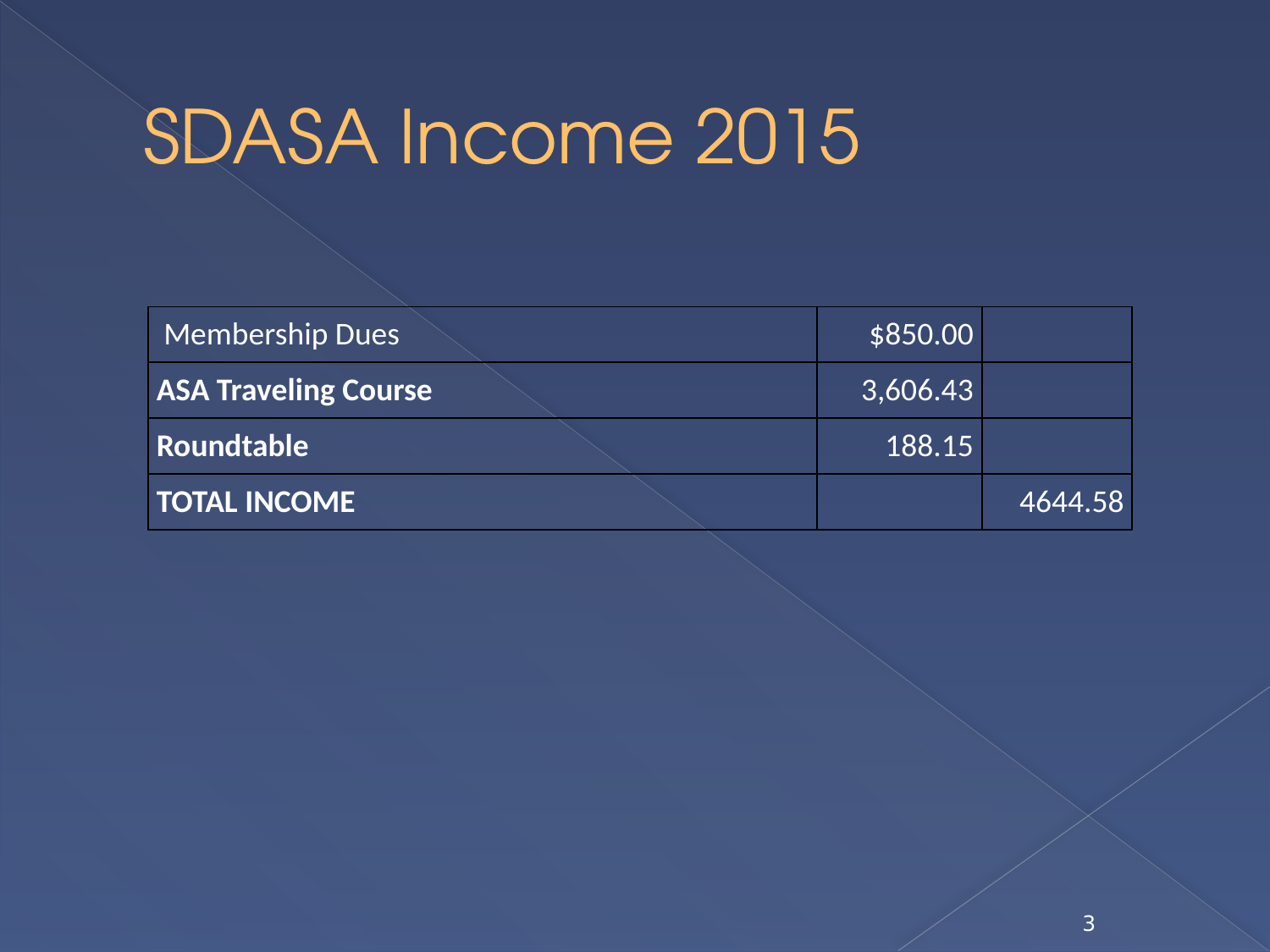

# SDASA Income 2015
| Membership Dues | $850.00 |  |
| --- | --- | --- |
| ASA Traveling Course | 3,606.43 |  |
| Roundtable | 188.15 |  |
| TOTAL INCOME |  | 4644.58 |
3